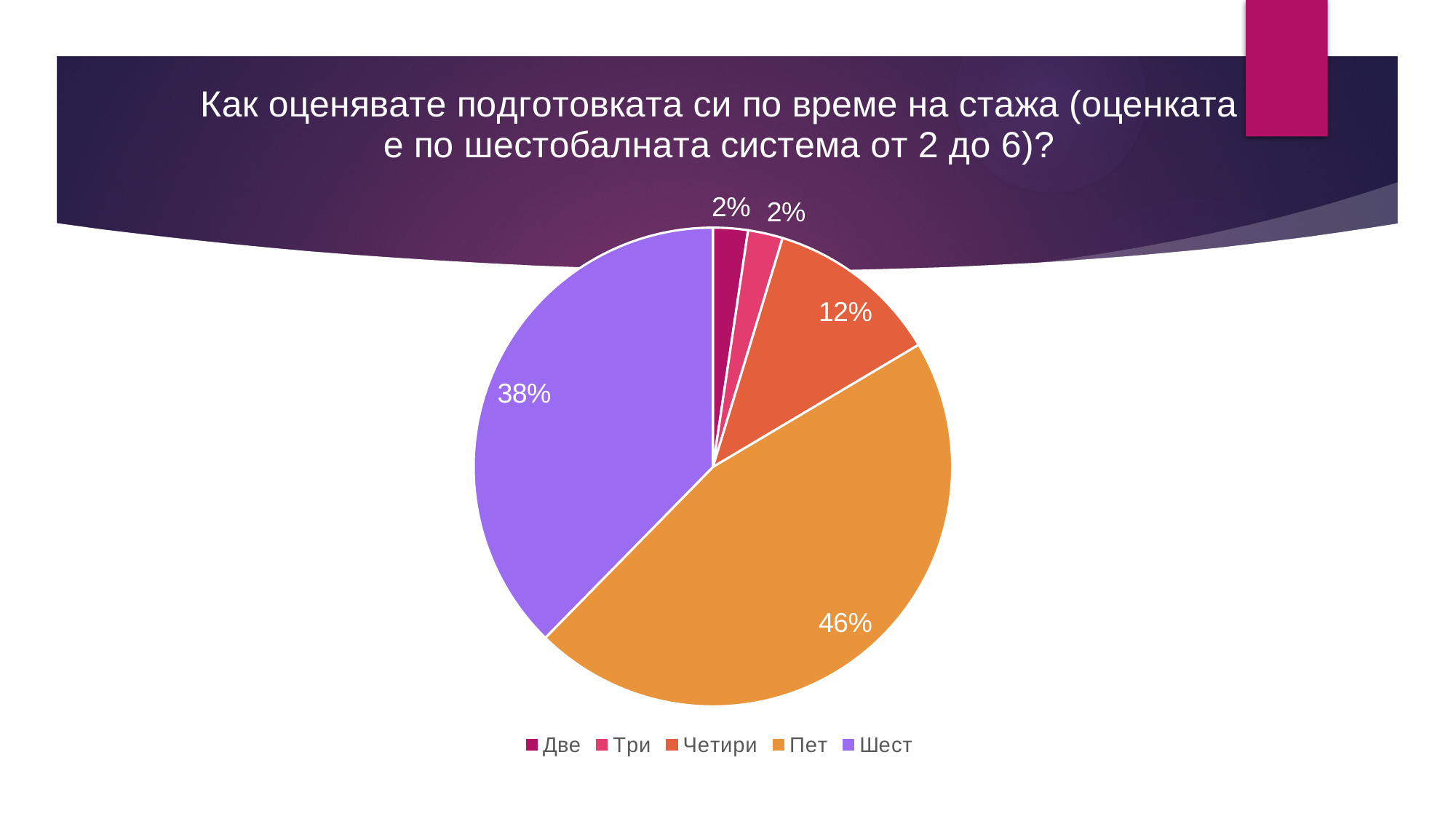

### Chart: Как оценявате подготовката си по време на стажа (оценката е по шестобалната система от 2 до 6)?

| Category |  |
|---|---|
| Две | 2.0 |
| Три | 2.0 |
| Четири | 10.0 |
| Пет | 39.0 |
| Шест | 32.0 |